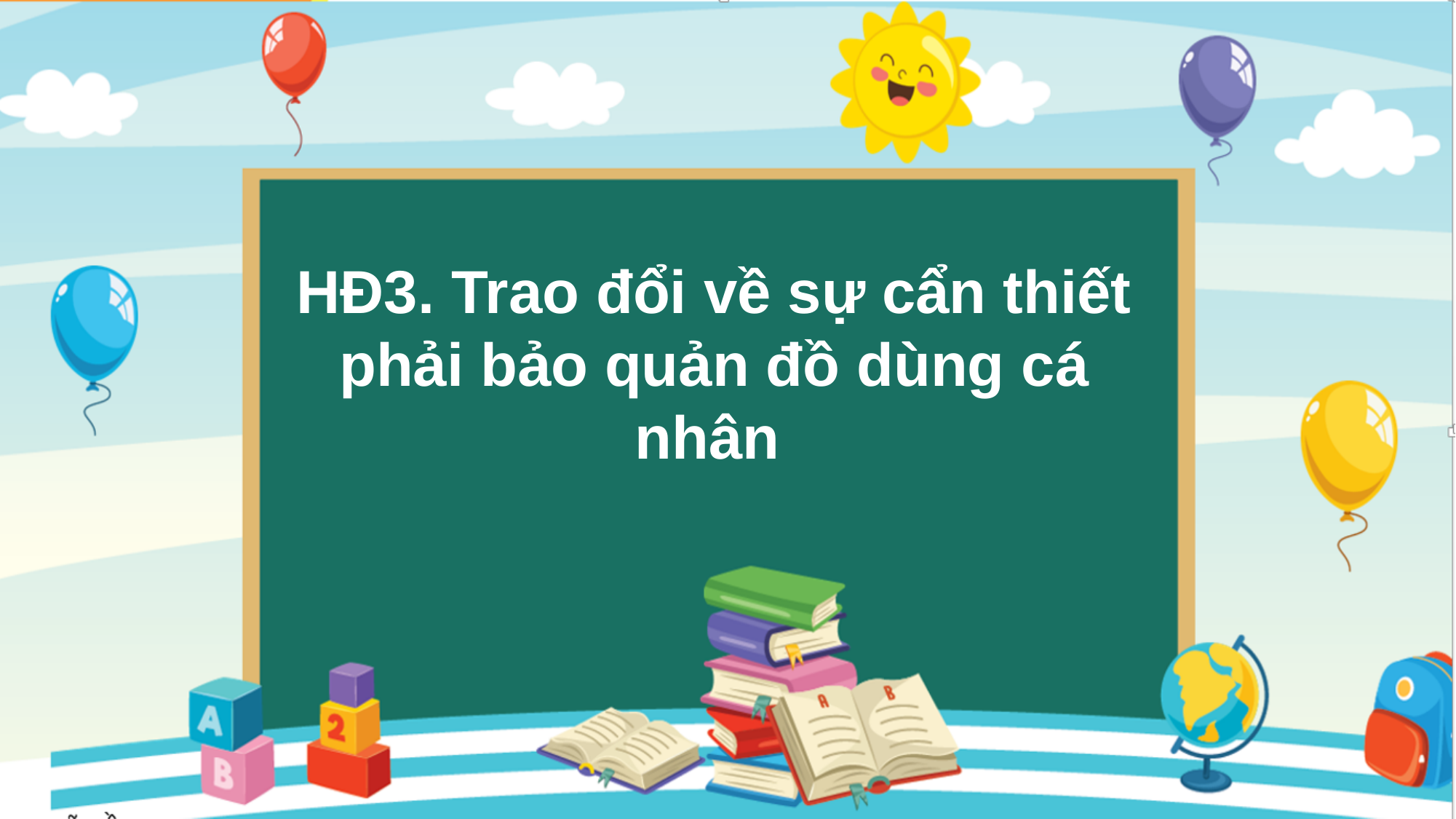

HĐ3. Trao đổi về sự cẩn thiết phải bảo quản đồ dùng cá nhân